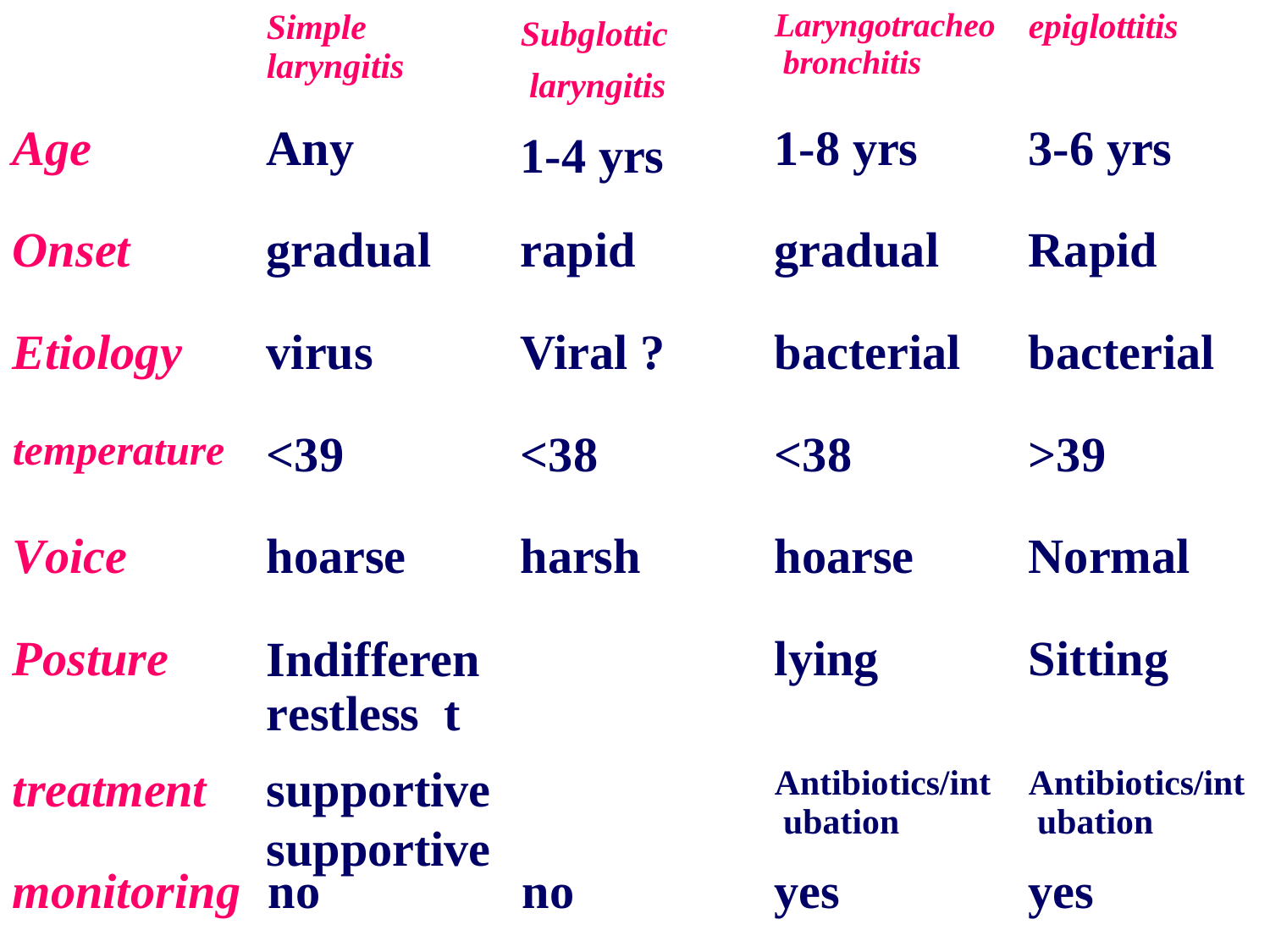

Subglottic  laryngitis
1-4 yrs
Simple  laryngitis
Laryngotracheo  bronchitis
epiglottitis
Age
Any
1-8 yrs
3-6 yrs
Onset
gradual
rapid
gradual
Rapid
Etiology
virus
Viral ?
bacterial
bacterial
<39
<38
<38
>39
temperature
Voice
hoarse
harsh
hoarse
Normal
Posture
Indifferen	restless  t
supportive	supportive
lying
Sitting
treatment
Antibiotics/int  ubation
yes
Antibiotics/int  ubation
yes
monitoring	no	no